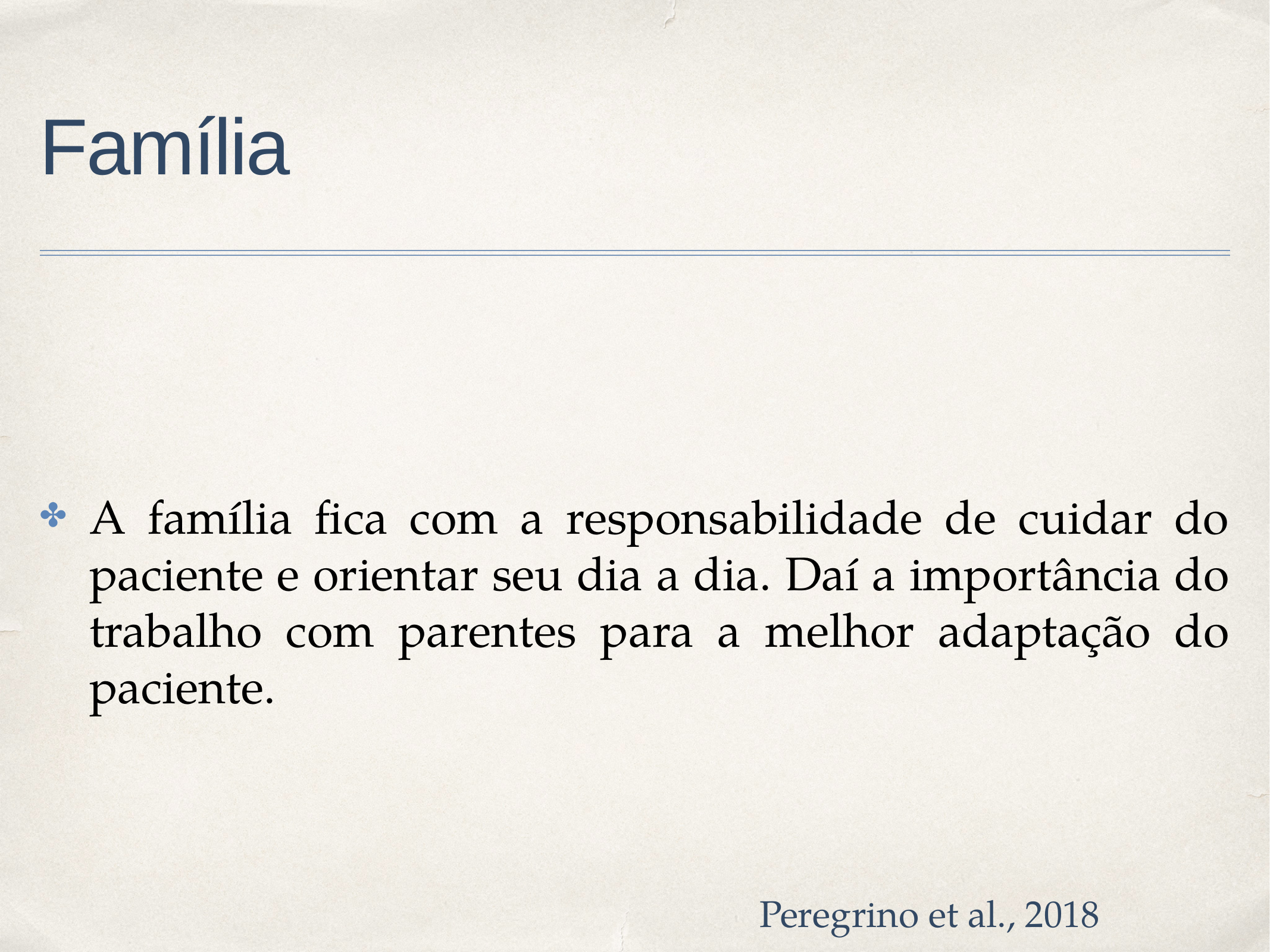

# Família
A família fica com a responsabilidade de cuidar do paciente e orientar seu dia a dia. Daí a importância do trabalho com parentes para a melhor adaptação do paciente.
Peregrino et al., 2018